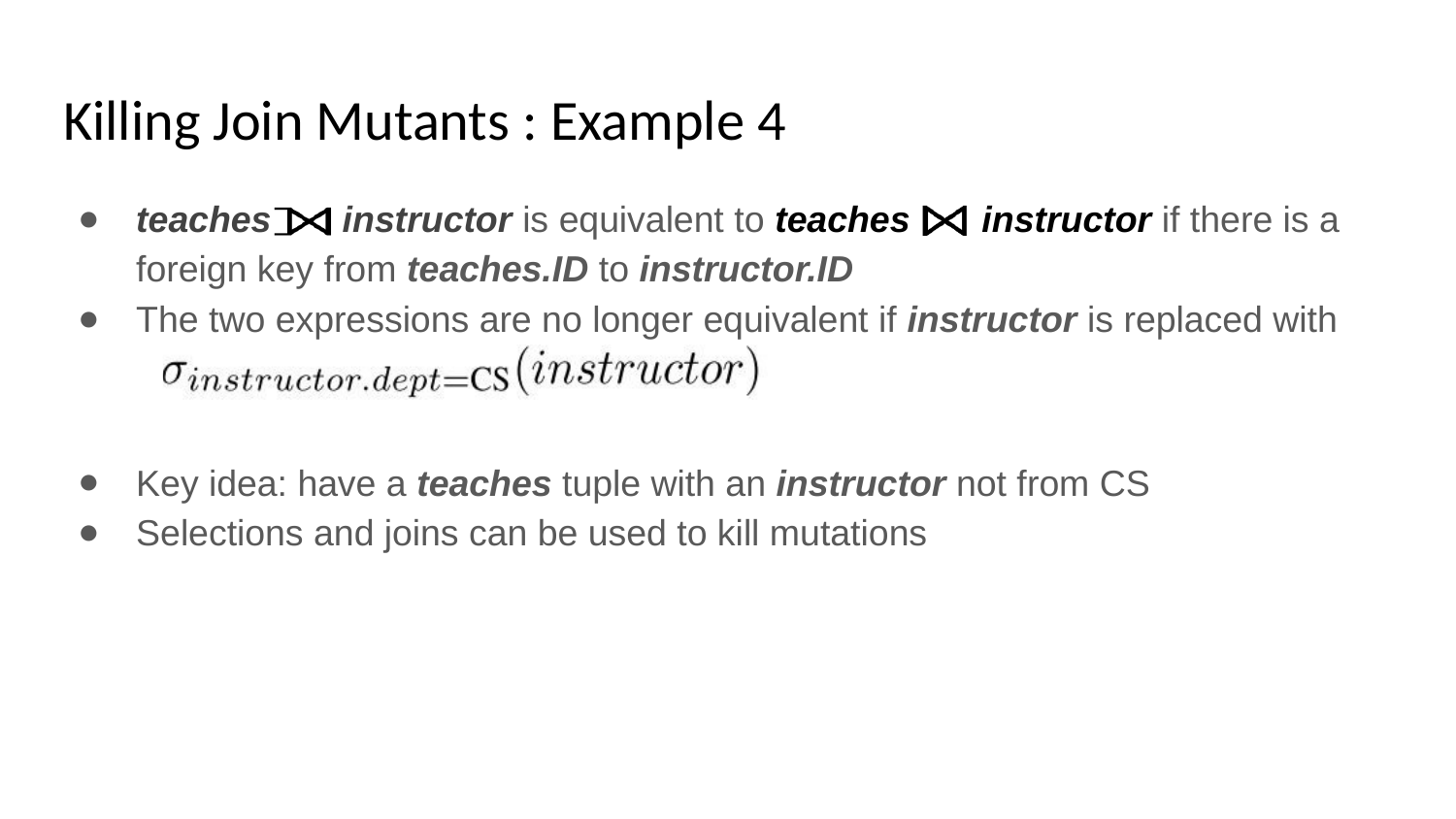

# Killing Join Mutants : Example 4

teaches       instructor is equivalent to teaches
instructor if there is a

foreign key from teaches.ID to instructor.ID
The two expressions are no longer equivalent if instructor is replaced with

Key idea: have a teaches tuple with an instructor not from CS
Selections and joins can be used to kill mutations